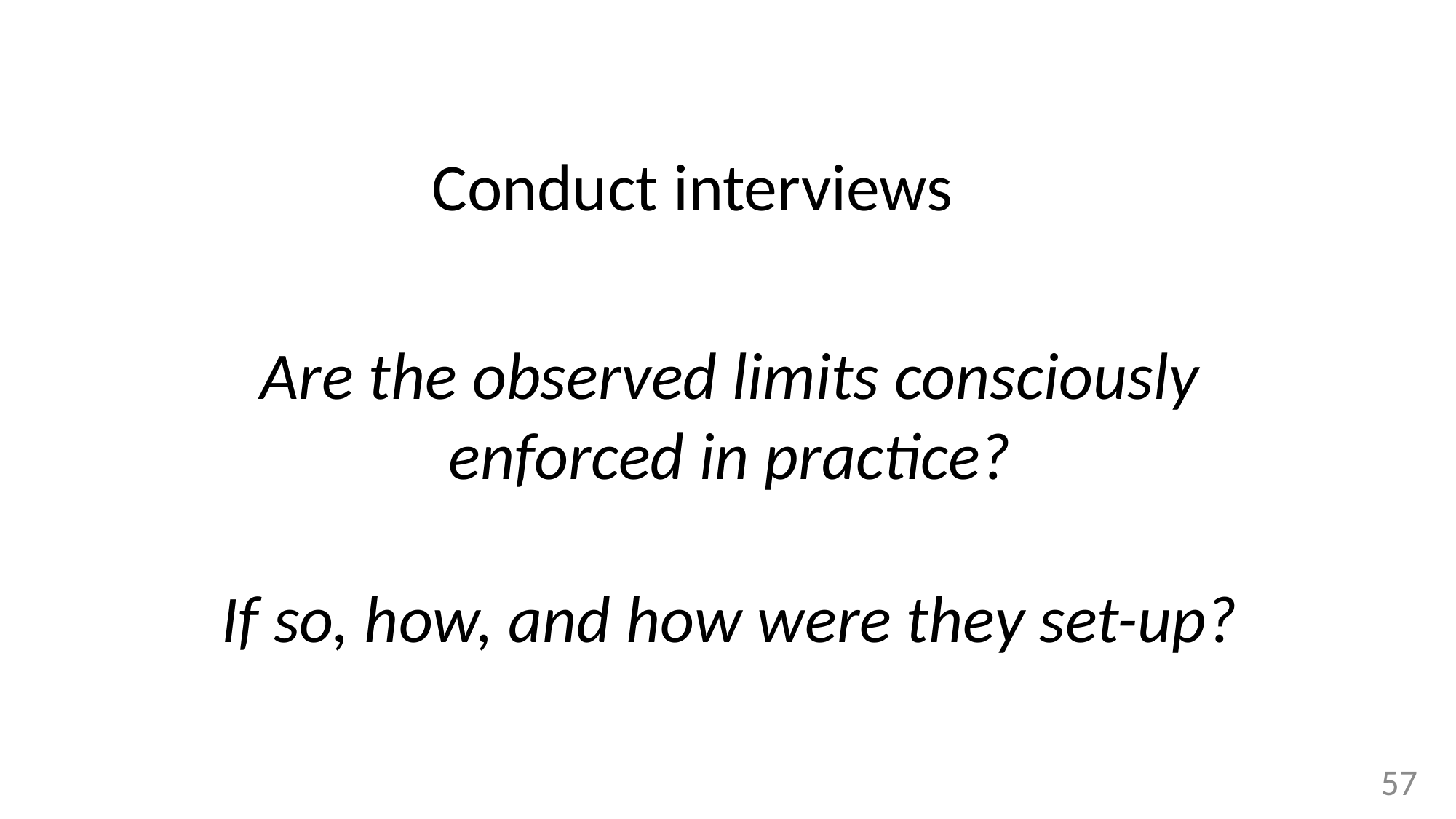

Conduct interviews
Are the observed limits consciously enforced in practice?
If so, how, and how were they set-up?
57